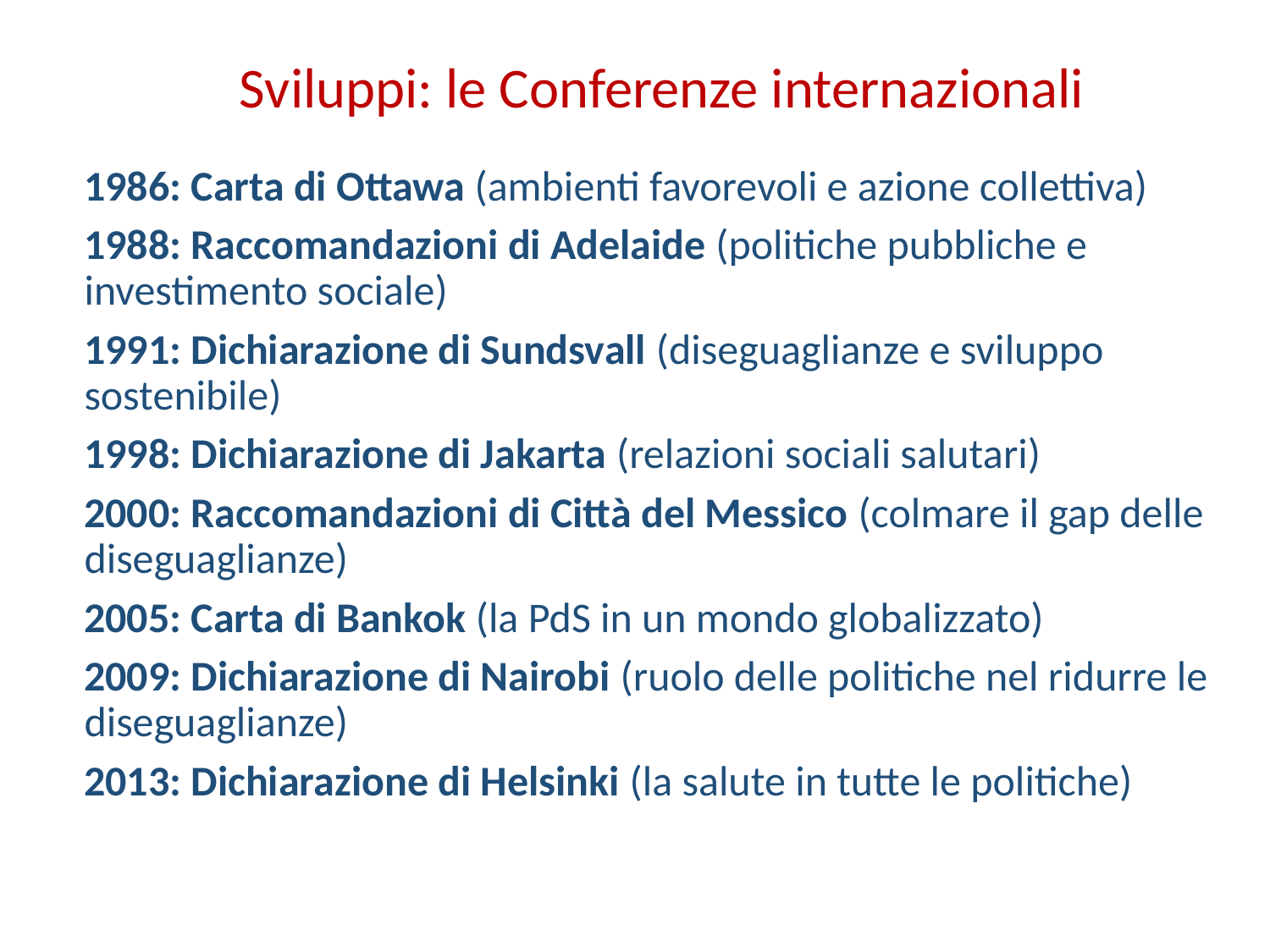

# Sviluppi: le Conferenze internazionali
1986: Carta di Ottawa (ambienti favorevoli e azione collettiva)
1988: Raccomandazioni di Adelaide (politiche pubbliche e investimento sociale)
1991: Dichiarazione di Sundsvall (diseguaglianze e sviluppo sostenibile)
1998: Dichiarazione di Jakarta (relazioni sociali salutari)
2000: Raccomandazioni di Città del Messico (colmare il gap delle diseguaglianze)
2005: Carta di Bankok (la PdS in un mondo globalizzato)
2009: Dichiarazione di Nairobi (ruolo delle politiche nel ridurre le diseguaglianze)
2013: Dichiarazione di Helsinki (la salute in tutte le politiche)